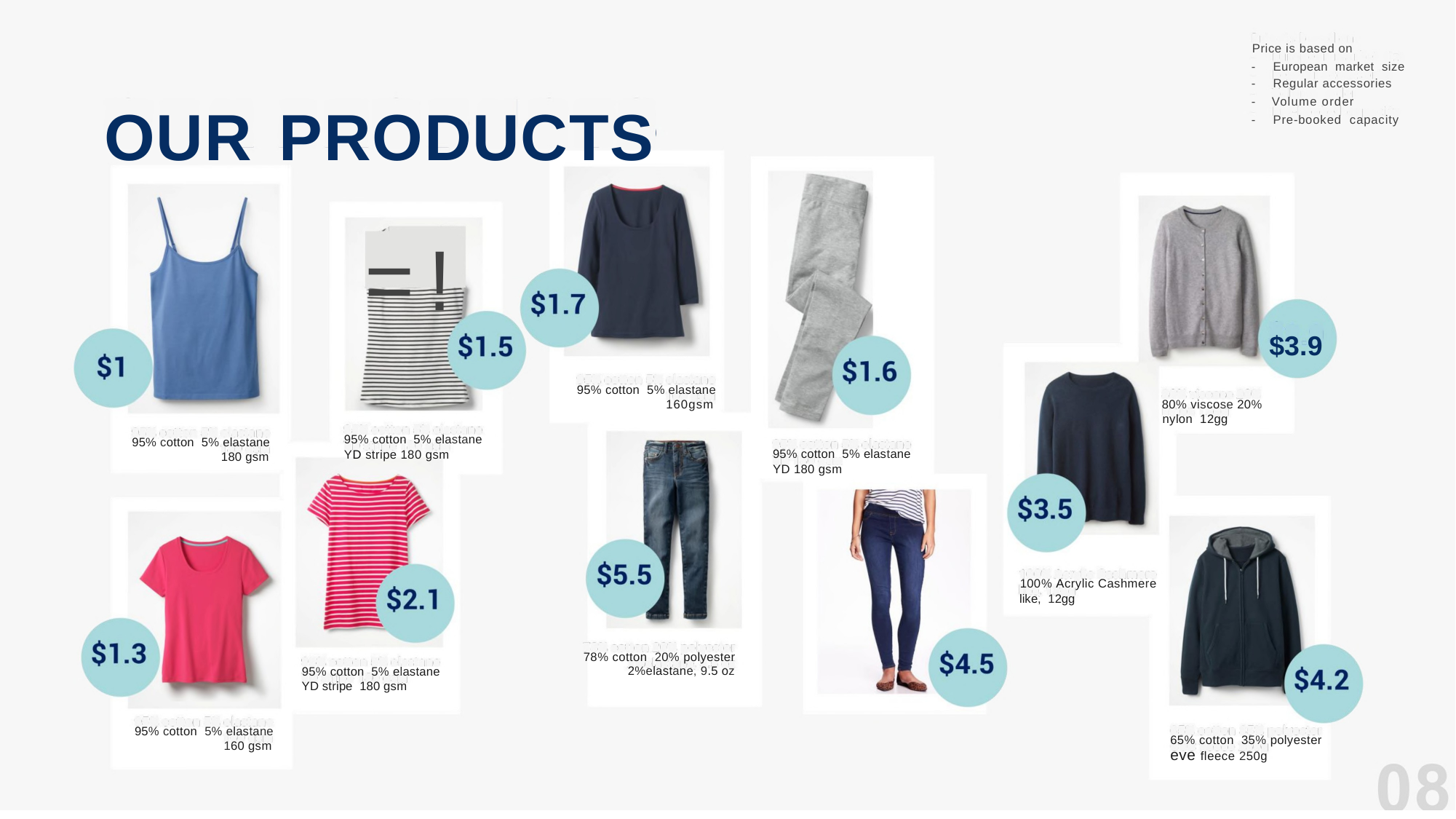

Price is based on
-
-
-
-
European  market  size
Regular accessories
Volume order
Pre-booked  capacity
OUR
PRODUCTS
=!
$3.9
95% cotton  5% elastane
160gsm
80% viscose 20%
nylon  12gg
95% cotton  5% elastane
YD stripe 180 gsm
95% cotton  5% elastane
180 gsm
95% cotton  5% elastane
YD 180 gsm
100% Acrylic Cashmere
like,  12gg
78% cotton  20% polyester
2%elastane, 9.5 oz
95% cotton  5% elastane
YD stripe  180 gsm
95% cotton  5% elastane
160 gsm
65% cotton  35% polyester
eve fleece 250g